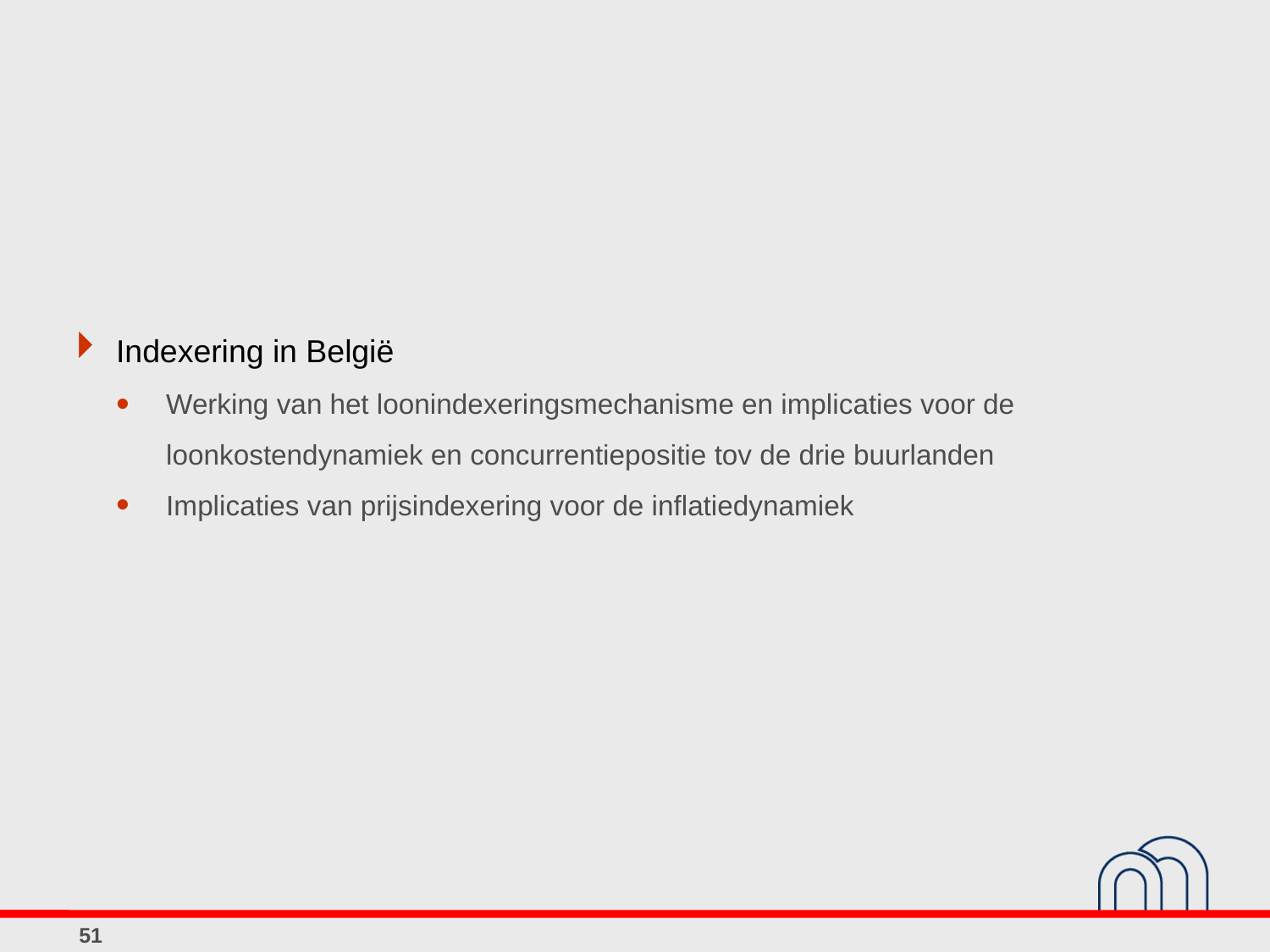

Indexering in België
Werking van het loonindexeringsmechanisme en implicaties voor de loonkostendynamiek en concurrentiepositie tov de drie buurlanden
Implicaties van prijsindexering voor de inflatiedynamiek

51